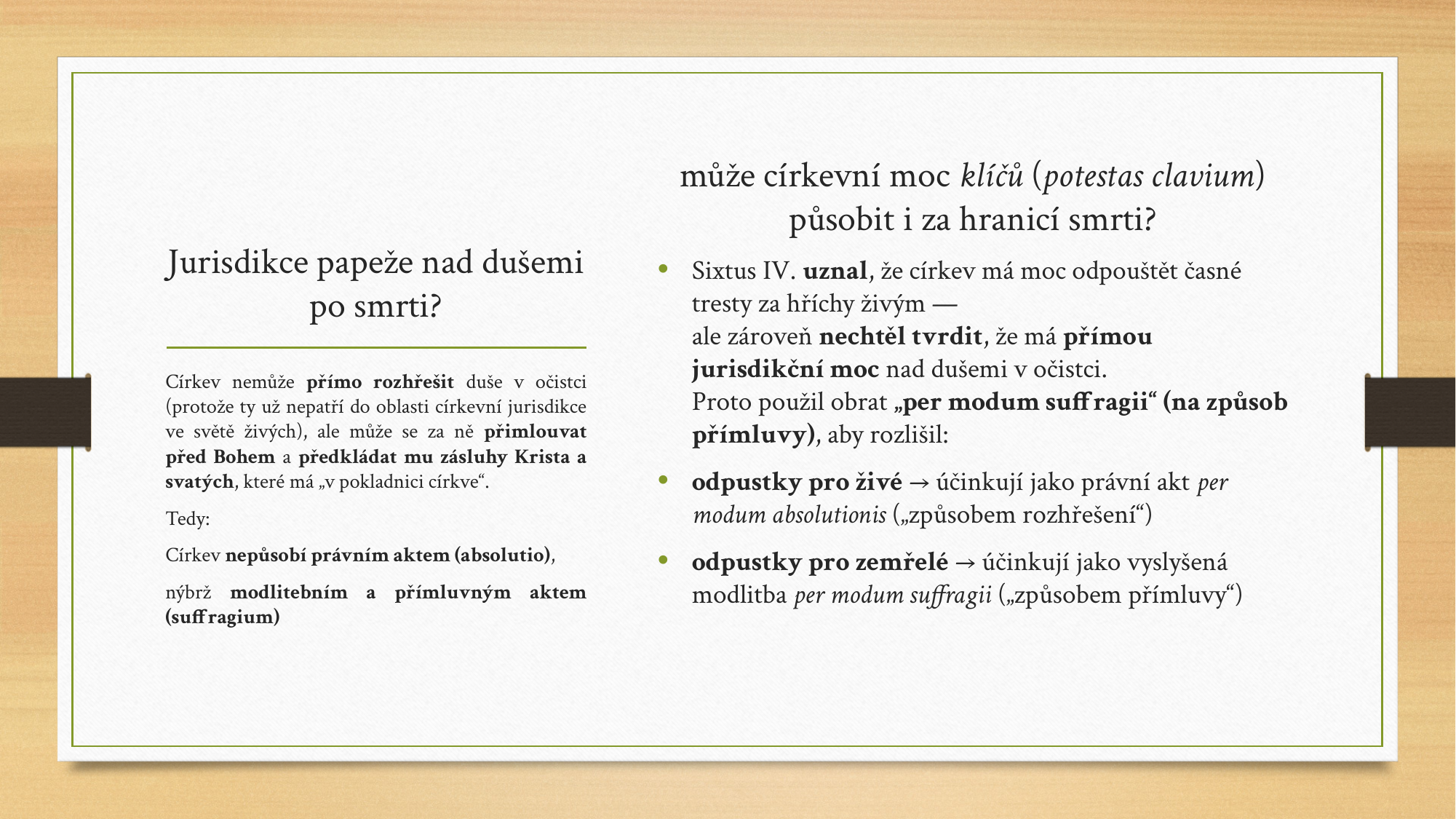

může církevní moc klíčů (potestas clavium) působit i za hranicí smrti?
Sixtus IV. uznal, že církev má moc odpouštět časné tresty za hříchy živým —
ale zároveň nechtěl tvrdit, že má přímou jurisdikční moc nad dušemi v očistci.
Proto použil obrat „per modum suffragii“ (na způsob přímluvy), aby rozlišil:
odpustky pro živé → účinkují jako právní akt per modum absolutionis („způsobem rozhřešení“)
odpustky pro zemřelé → účinkují jako vyslyšená modlitba per modum suffragii („způsobem přímluvy“)

# Jurisdikce papeže nad dušemi po smrti?
Církev nemůže přímo rozhřešit duše v očistci (protože ty už nepatří do oblasti církevní jurisdikce ve světě živých), ale může se za ně přimlouvat před Bohem a předkládat mu zásluhy Krista a svatých, které má „v pokladnici církve“.
Tedy:
Církev nepůsobí právním aktem (absolutio),
nýbrž modlitebním a přímluvným aktem (suffragium)